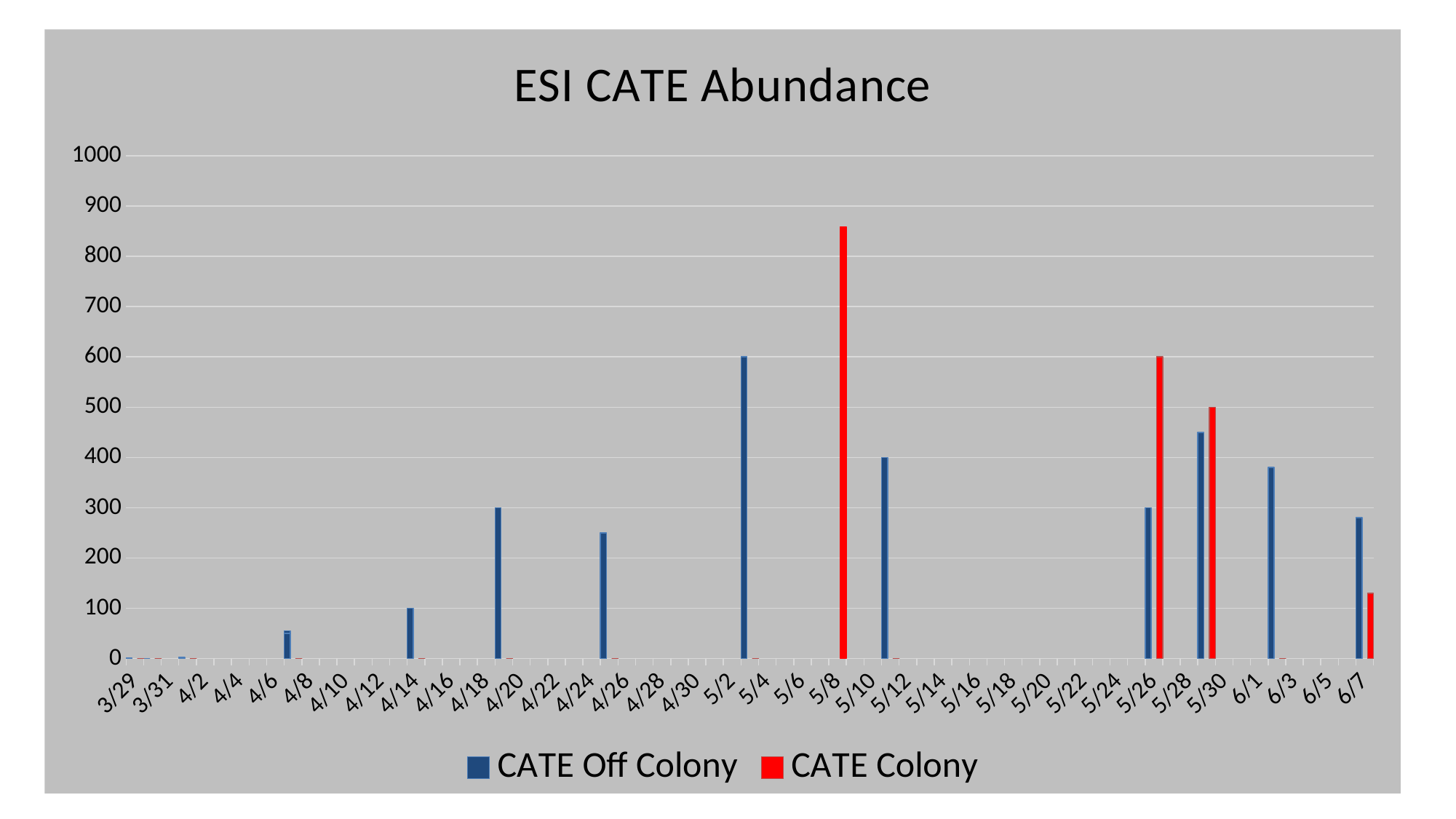

### Chart: ESI CATE Abundance

| Category |  |  |
|---|---|---|
| 44649.917207476901 | 1.0 | 0.0 |
| 44650.802417280102 | 0.0 | 0.0 |
| 44652.009109479201 | 2.0 | 0.0 |
| 44658.801138020797 | 55.0 | 0.0 |
| 44658.802529004599 | 50.0 | 0.0 |
| 44665.808521041698 | 100.0 | 0.0 |
| 44670.656894444401 | 300.0 | 0.0 |
| 44676.812990879604 | 250.0 | 0.0 |
| 44684.899322141202 | 600.0 | 0.0 |
| 44689 | None | 859.0 |
| 44692.791387430603 | 400.0 | 0.0 |
| 44707.907363645798 | 300.0 | 600.0 |
| 44710.999963993097 | 450.0 | 500.0 |
| 44714 | 380.0 | 0.0 |
| 44719 | 280.0 | 130.0 |